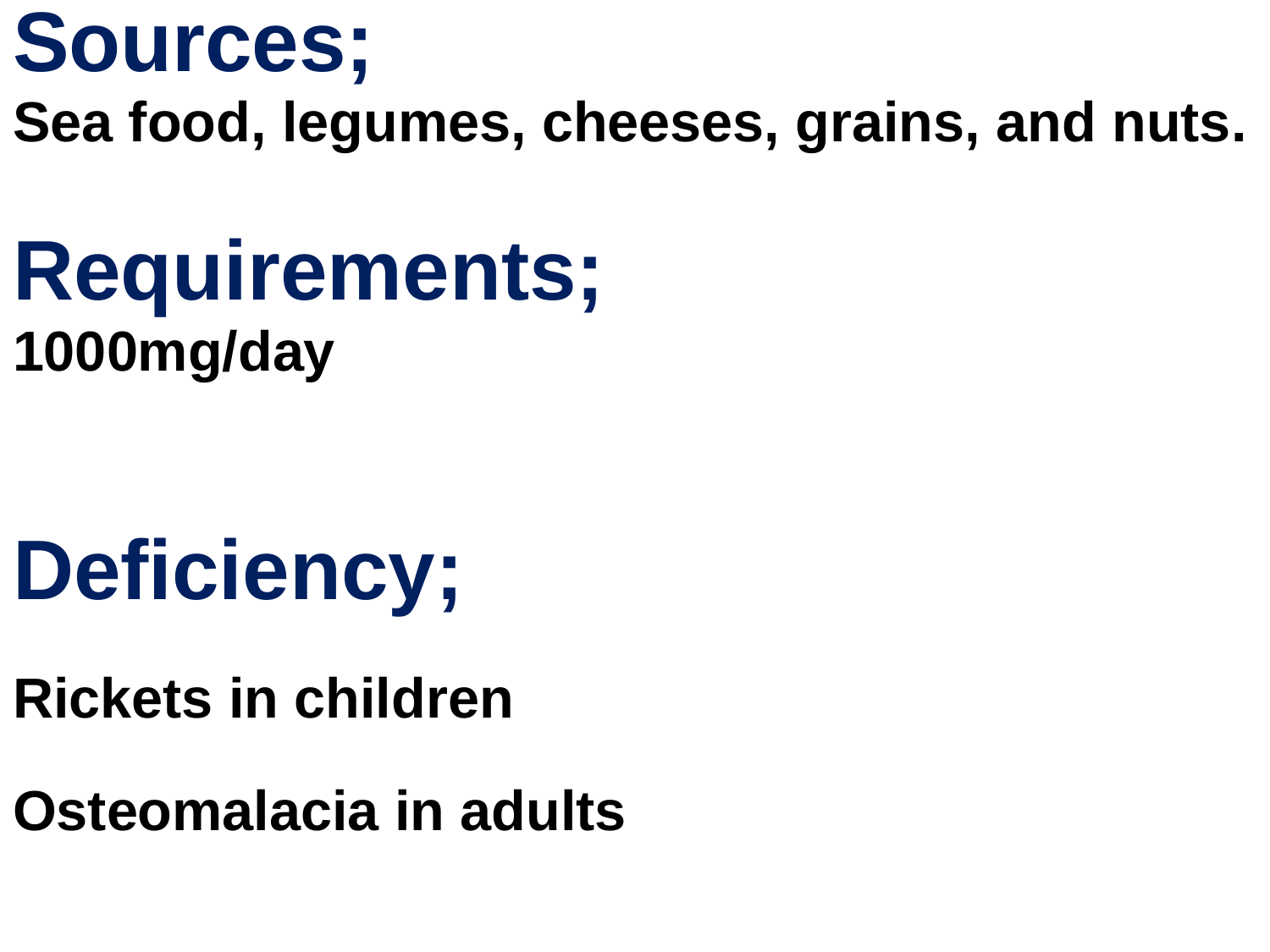

Sources;
Sea food, legumes, cheeses, grains, and nuts.

Requirements;
1000mg/day

Deficiency;
Rickets in children
Osteomalacia in adults